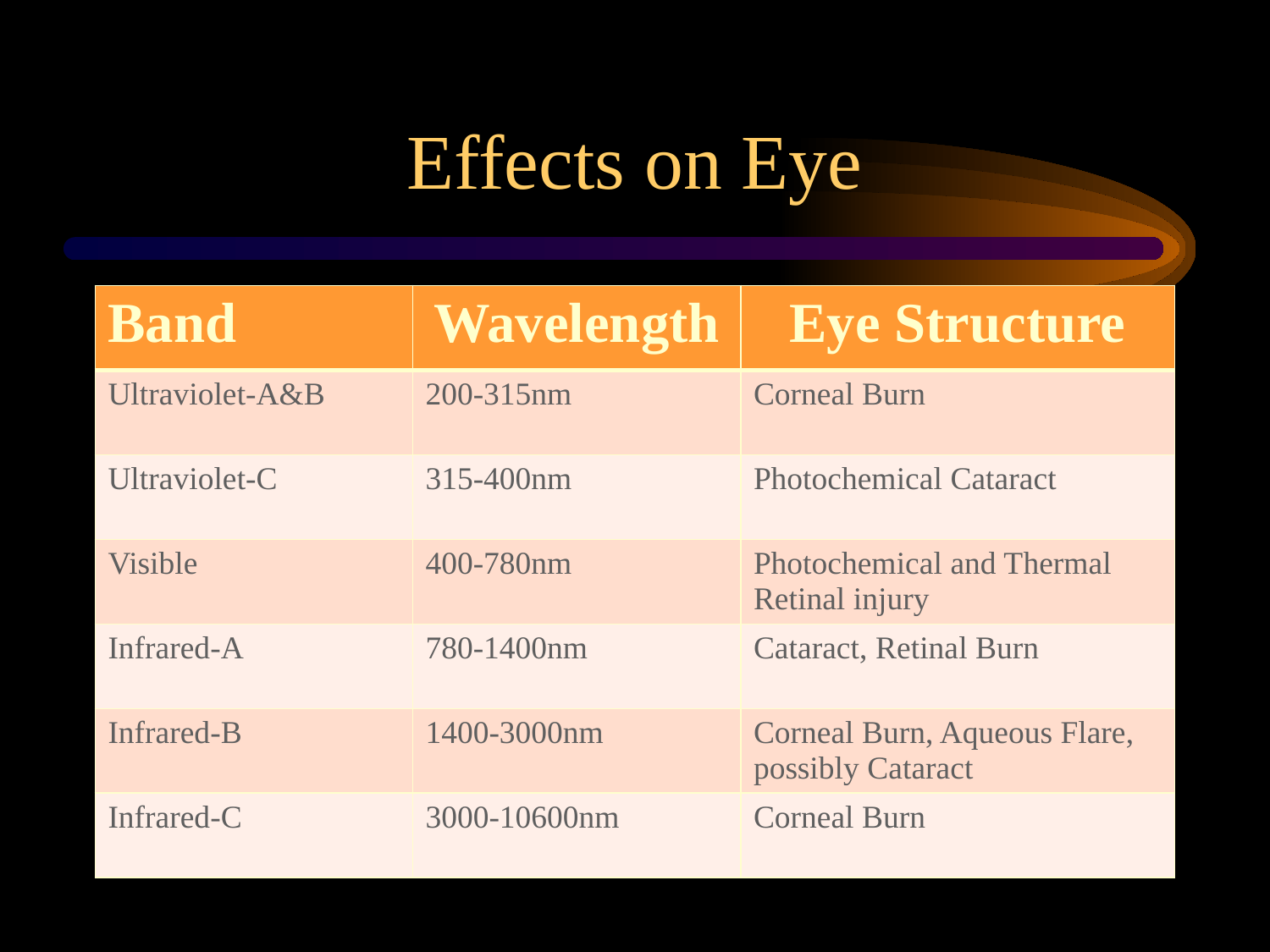

# Effects on Eye
| Band | Wavelength | Eye Structure |
| --- | --- | --- |
| Ultraviolet-A&B | 200-315nm | Corneal Burn |
| Ultraviolet-C | 315-400nm | Photochemical Cataract |
| Visible | 400-780nm | Photochemical and Thermal Retinal injury |
| Infrared-A | 780-1400nm | Cataract, Retinal Burn |
| Infrared-B | 1400-3000nm | Corneal Burn, Aqueous Flare, possibly Cataract |
| Infrared-C | 3000-10600nm | Corneal Burn |